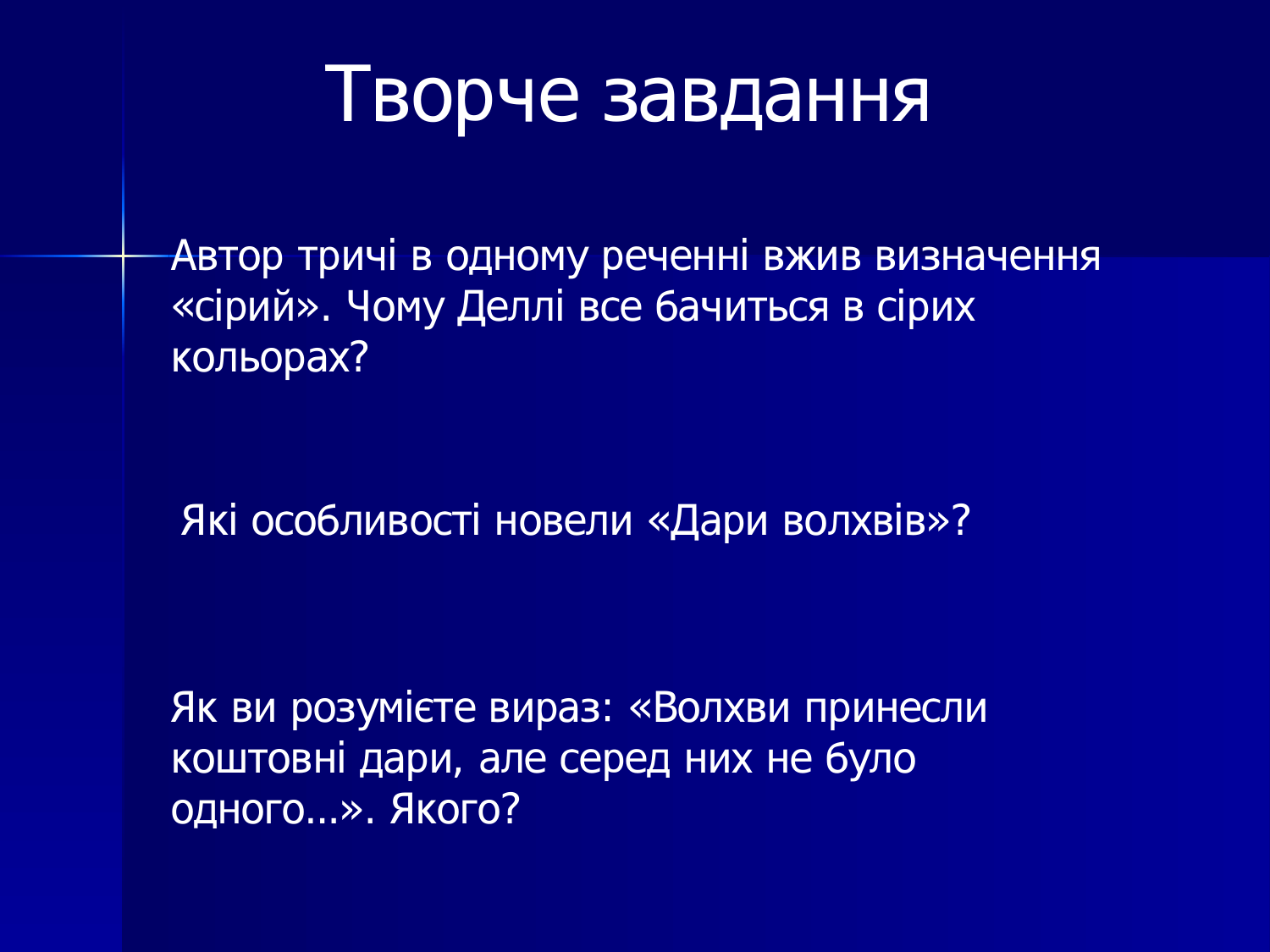

Творче завдання
Автор тричі в одному реченні вжив визначення «сірий». Чому Деллі все бачиться в сірих кольорах?
Які особливості новели «Дари волхвів»?

Як ви розумієте вираз: «Волхви принесли коштовні дари, але серед них не було одного…». Якого?